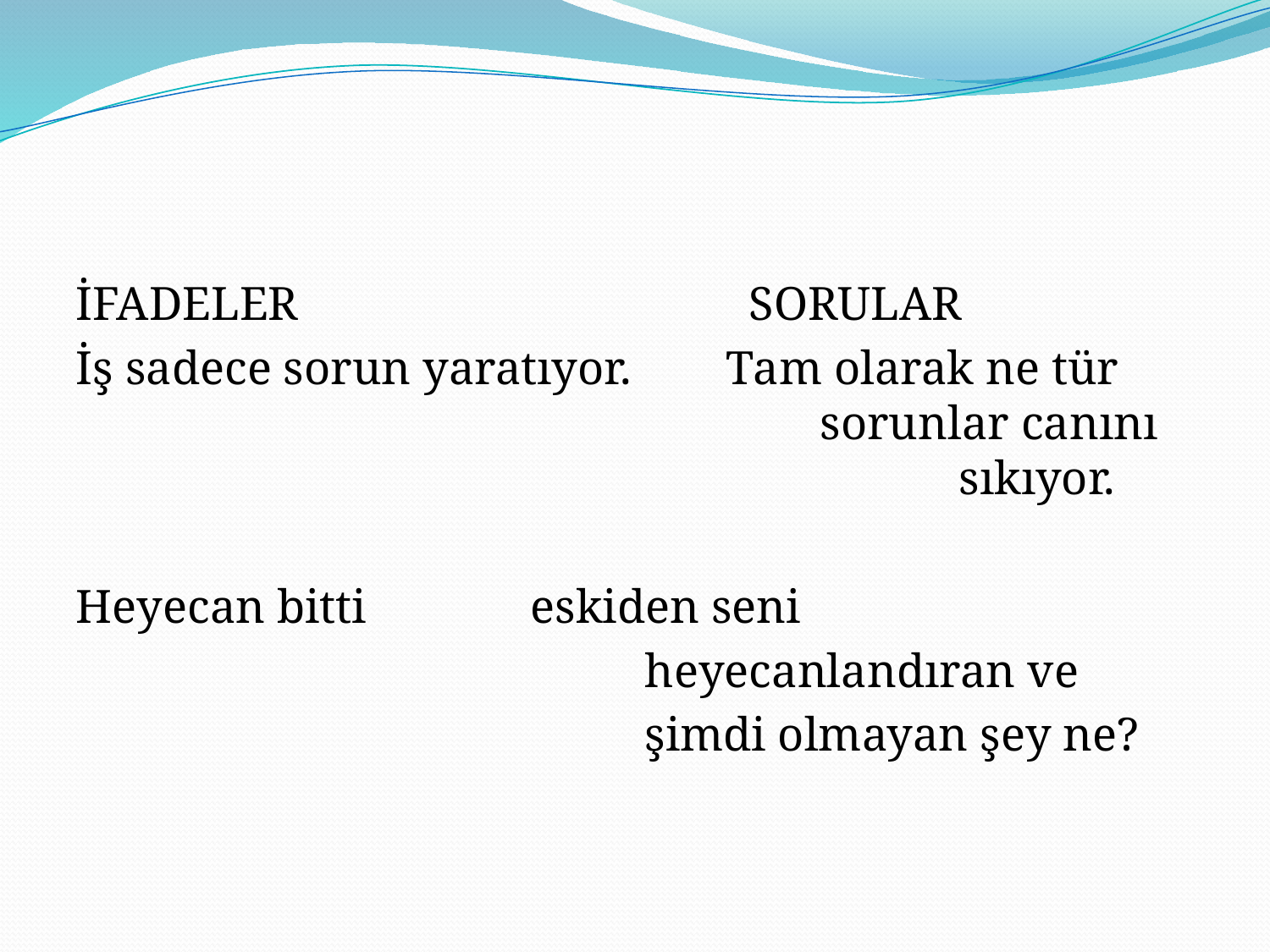

#
İFADELER				SORULAR
İş sadece sorun yaratıyor.        Tam olarak ne tür       					      sorunlar canını 						       sıkıyor.

Heyecan bitti		   eskiden seni
                                                heyecanlandıran ve
                                                şimdi olmayan şey ne?